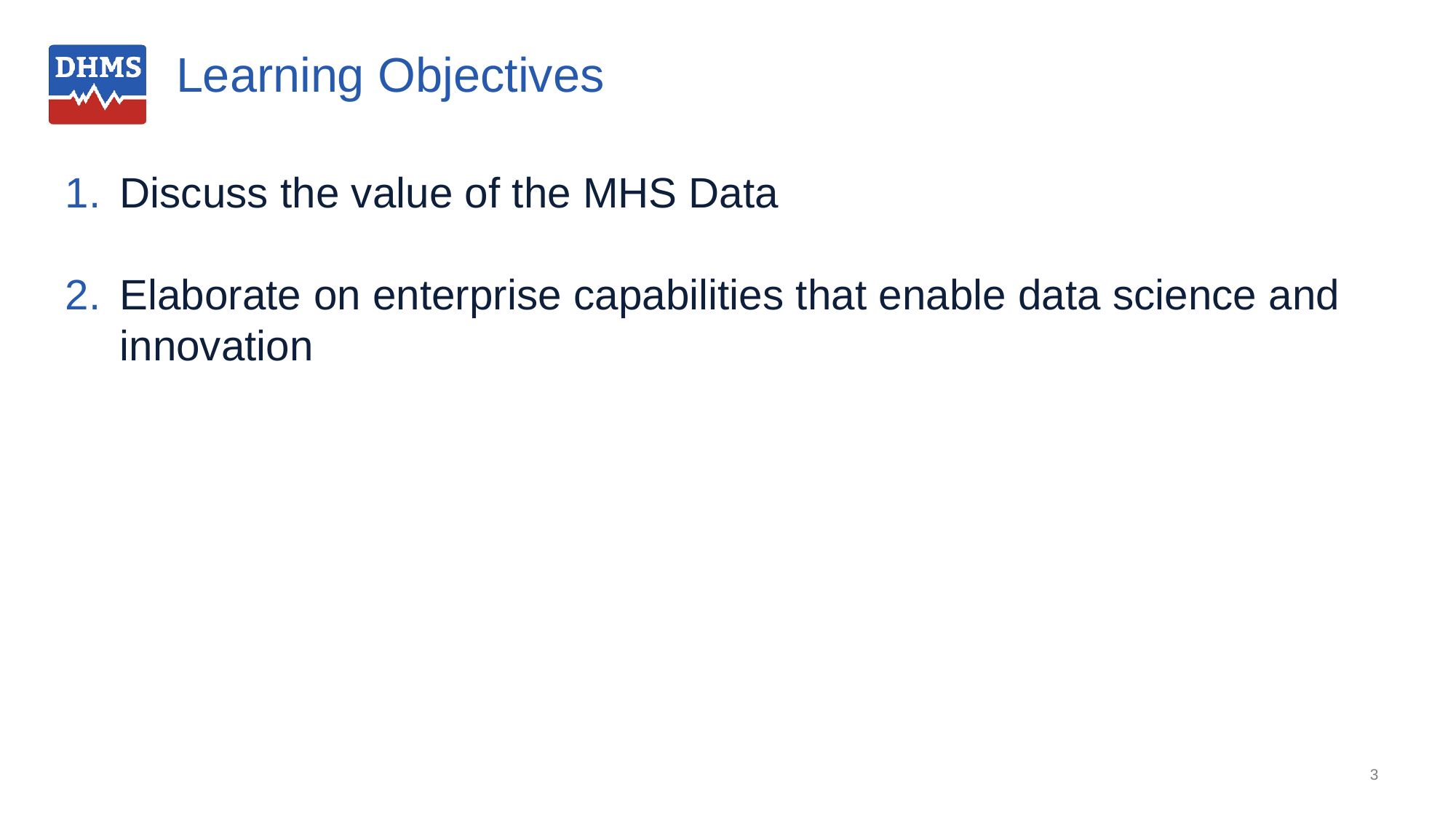

# Learning Objectives
Discuss the value of the MHS Data

Elaborate on enterprise capabilities that enable data science and innovation